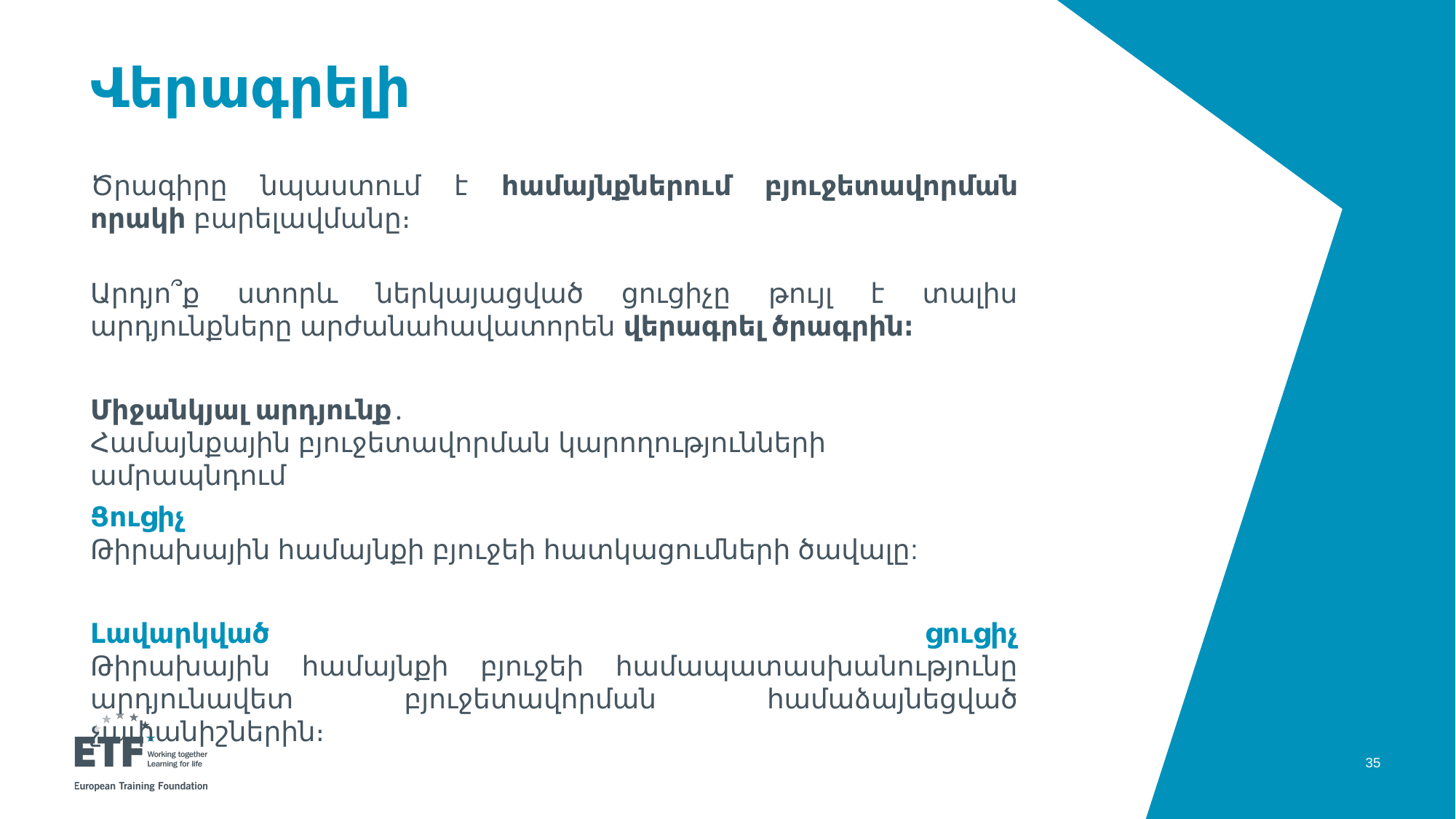

# Վերագրելի
Ծրագիրը նպաստում է համայնքներում բյուջետավորման որակի բարելավմանը։
Արդյո՞ք ստորև ներկայացված ցուցիչը թույլ է տալիս արդյունքները արժանահավատորեն վերագրել ծրագրին։

Միջանկյալ արդյունք․
Համայնքային բյուջետավորման կարողությունների ամրապնդում
Ցուցիչ
Թիրախային համայնքի բյուջեի հատկացումների ծավալը:

Լավարկված ցուցիչ
Թիրախային համայնքի բյուջեի համապատասխանությունը արդյունավետ բյուջետավորման համաձայնեցված չափանիշներին։
35